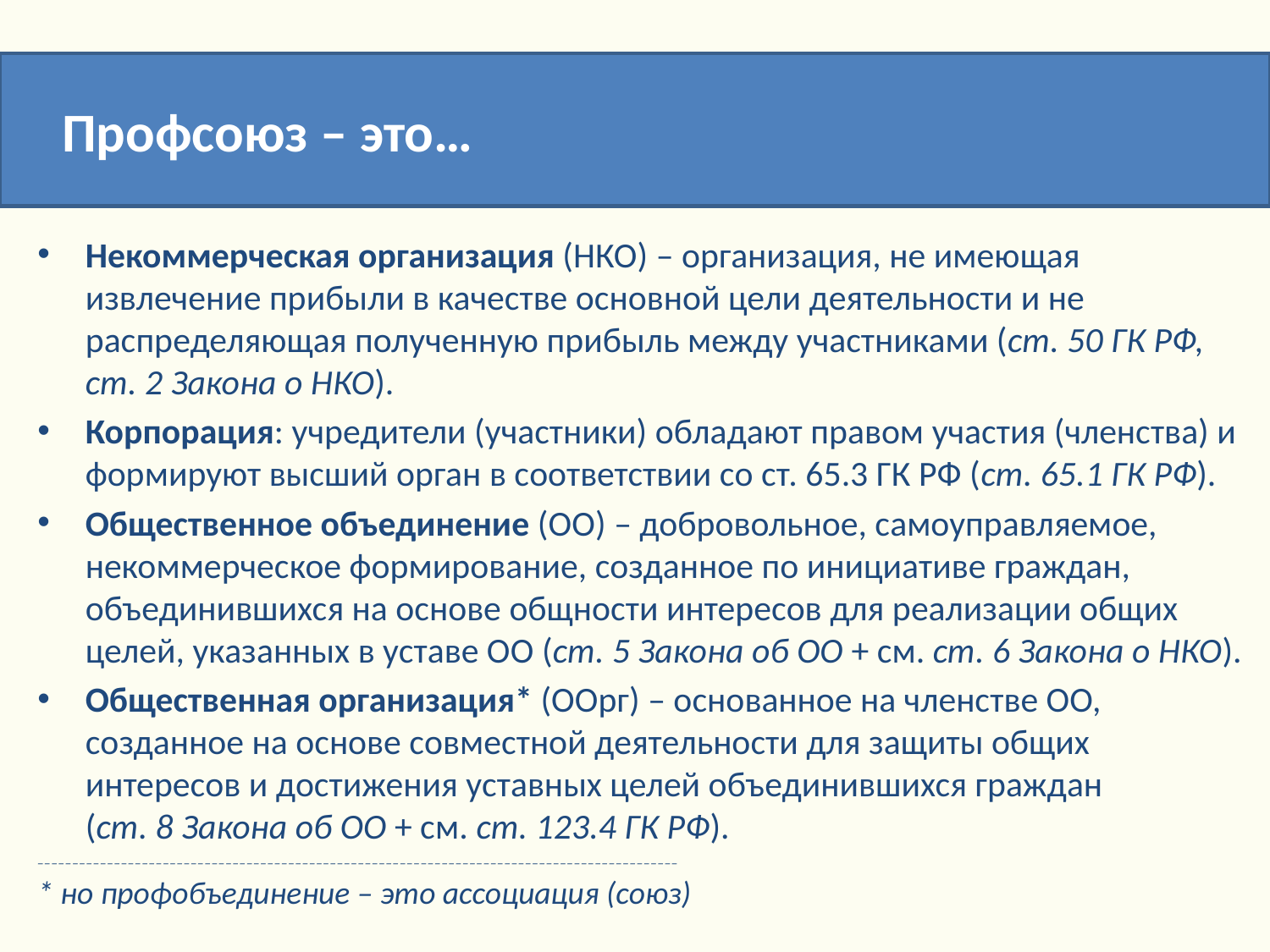

Профсоюз – это…
Некоммерческая организация (НКО) – организация, не имеющая извлечение прибыли в качестве основной цели деятельности и не распределяющая полученную прибыль между участниками (ст. 50 ГК РФ, ст. 2 Закона о НКО).
Корпорация: учредители (участники) обладают правом участия (членства) и формируют высший орган в соответствии со ст. 65.3 ГК РФ (ст. 65.1 ГК РФ).
Общественное объединение (ОО) – добровольное, самоуправляемое, некоммерческое формирование, созданное по инициативе граждан, объединившихся на основе общности интересов для реализации общих целей, указанных в уставе ОО (ст. 5 Закона об ОО + см. ст. 6 Закона о НКО).
Общественная организация* (ООрг) – основанное на членстве ОО, созданное на основе совместной деятельности для защиты общих интересов и достижения уставных целей объединившихся граждан
(ст. 8 Закона об ОО + см. ст. 123.4 ГК РФ).
____________________________________________________________________________________________
* но профобъединение – это ассоциация (союз)